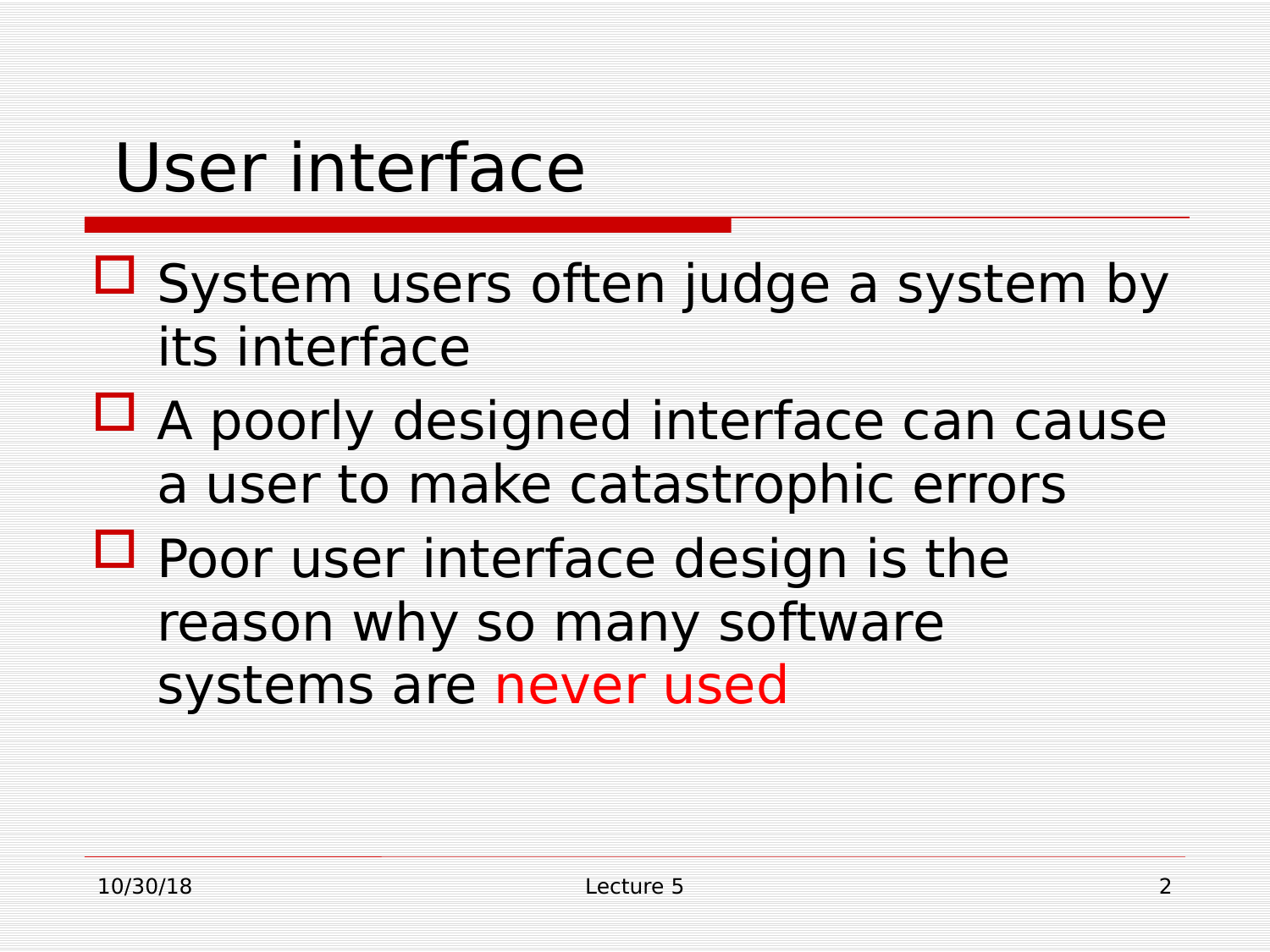

# User interface
System users often judge a system by its interface
A poorly designed interface can cause a user to make catastrophic errors
Poor user interface design is the reason why so many software systems are never used
10/30/18
Lecture 5
2